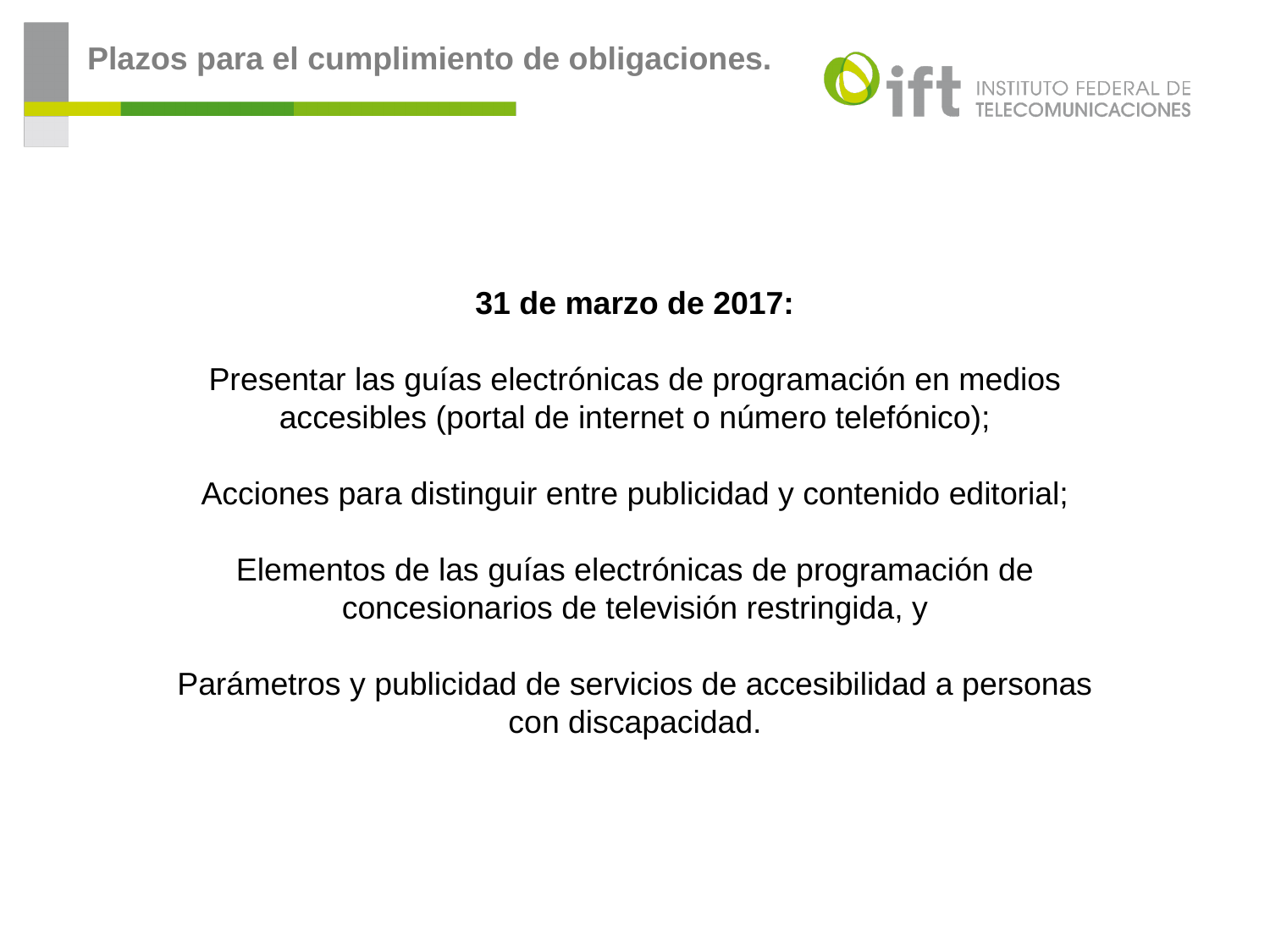

Plazos para el cumplimiento de obligaciones.
31 de marzo de 2017:

Presentar las guías electrónicas de programación en medios accesibles (portal de internet o número telefónico);

Acciones para distinguir entre publicidad y contenido editorial;

Elementos de las guías electrónicas de programación de concesionarios de televisión restringida, y

Parámetros y publicidad de servicios de accesibilidad a personas con discapacidad.